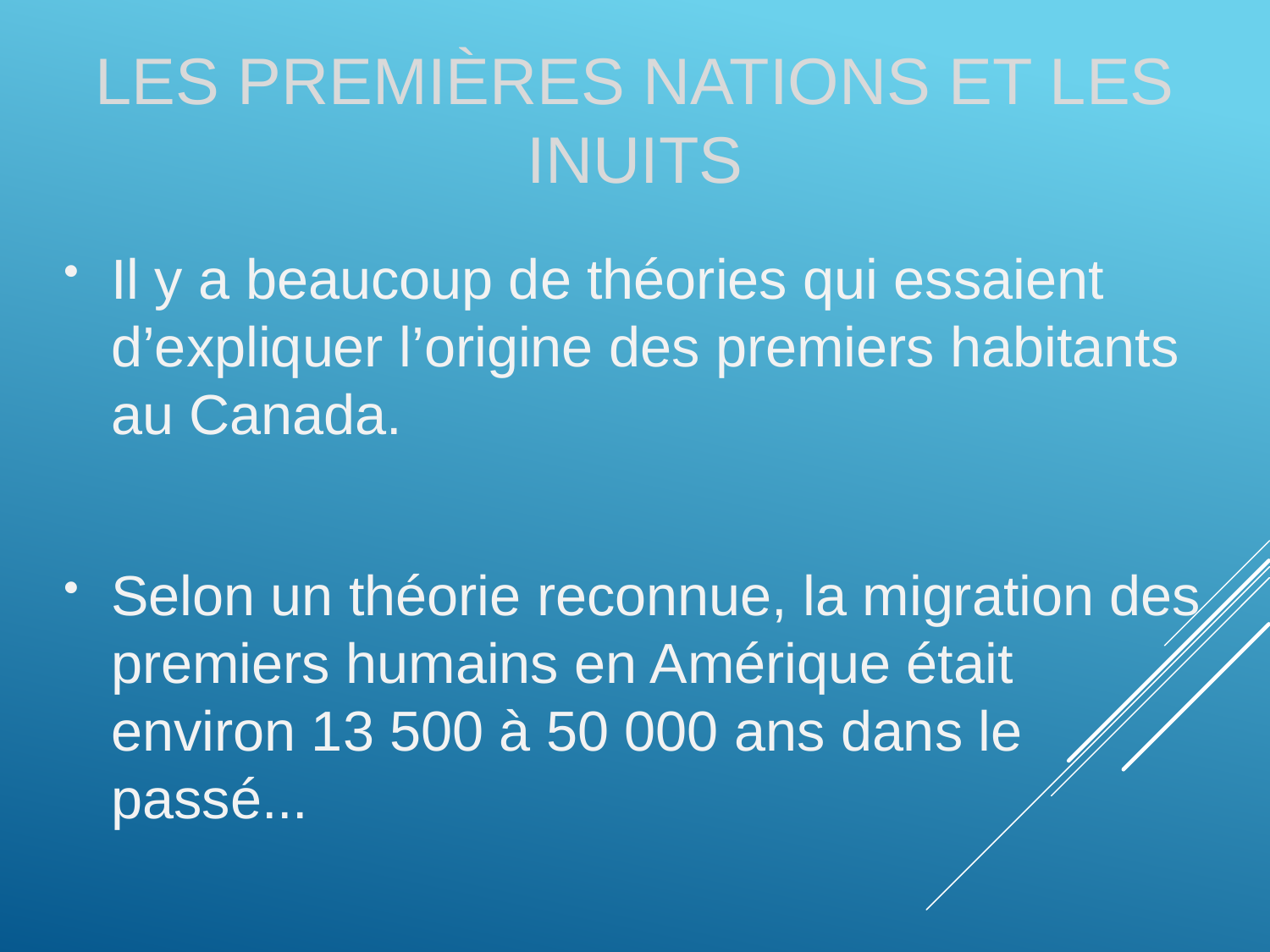

# Les Premières nations et les Inuits
Il y a beaucoup de théories qui essaient d’expliquer l’origine des premiers habitants au Canada.

Selon un théorie reconnue, la migration des premiers humains en Amérique était environ 13 500 à 50 000 ans dans le passé...